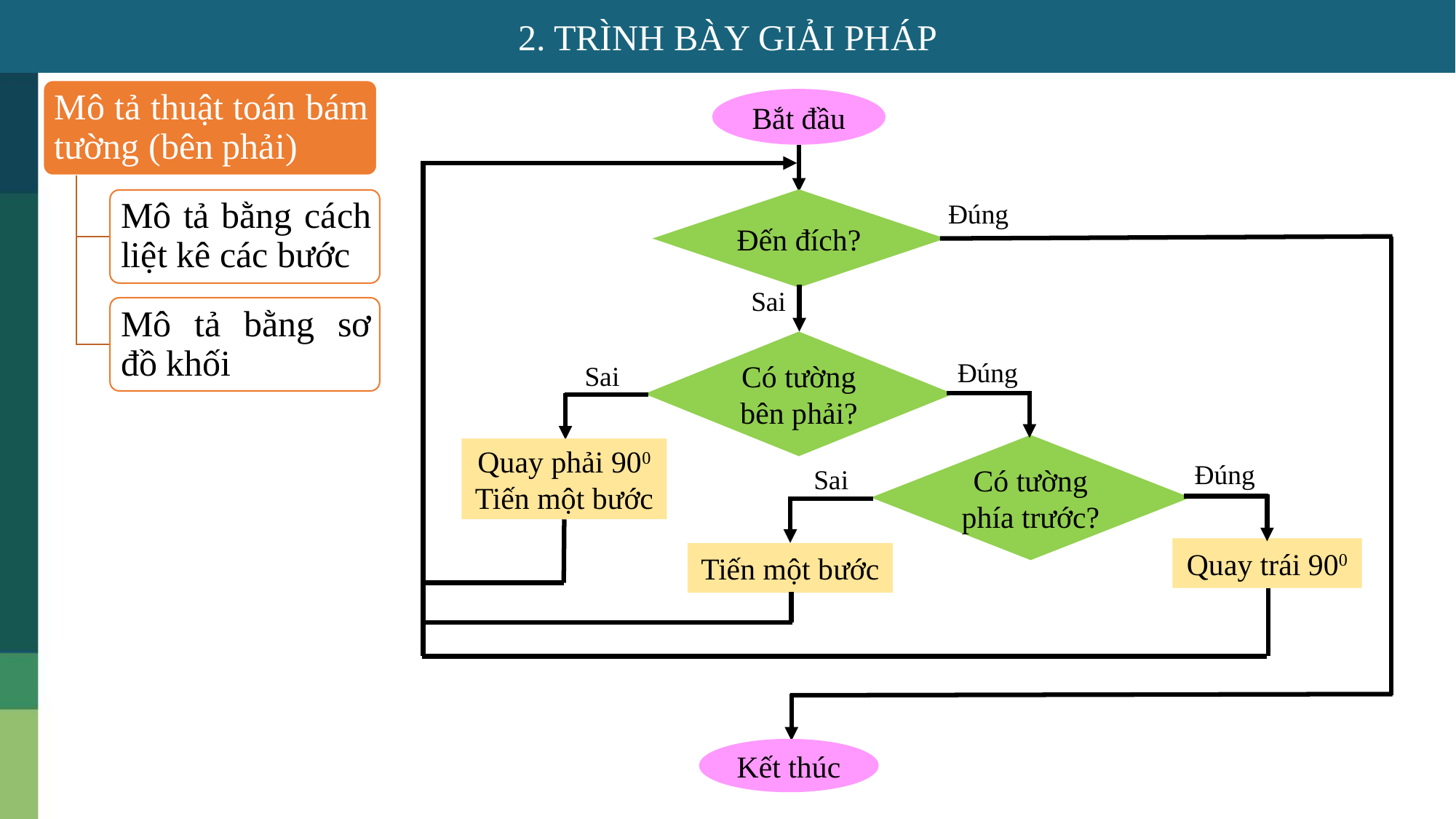

2. TRÌNH BÀY GIẢI PHÁP
Mô tả thuật toán bám tường (bên phải)
Mô tả bằng cách liệt kê các bước
Mô tả bằng sơ đồ khối
Bắt đầu
Đến đích?
Đúng
Sai
Có tường bên phải?
Đúng
Sai
Có tường phía trước?
Quay phải 900
Tiến một bước
Đúng
Sai
Quay trái 900
Tiến một bước
Kết thúc